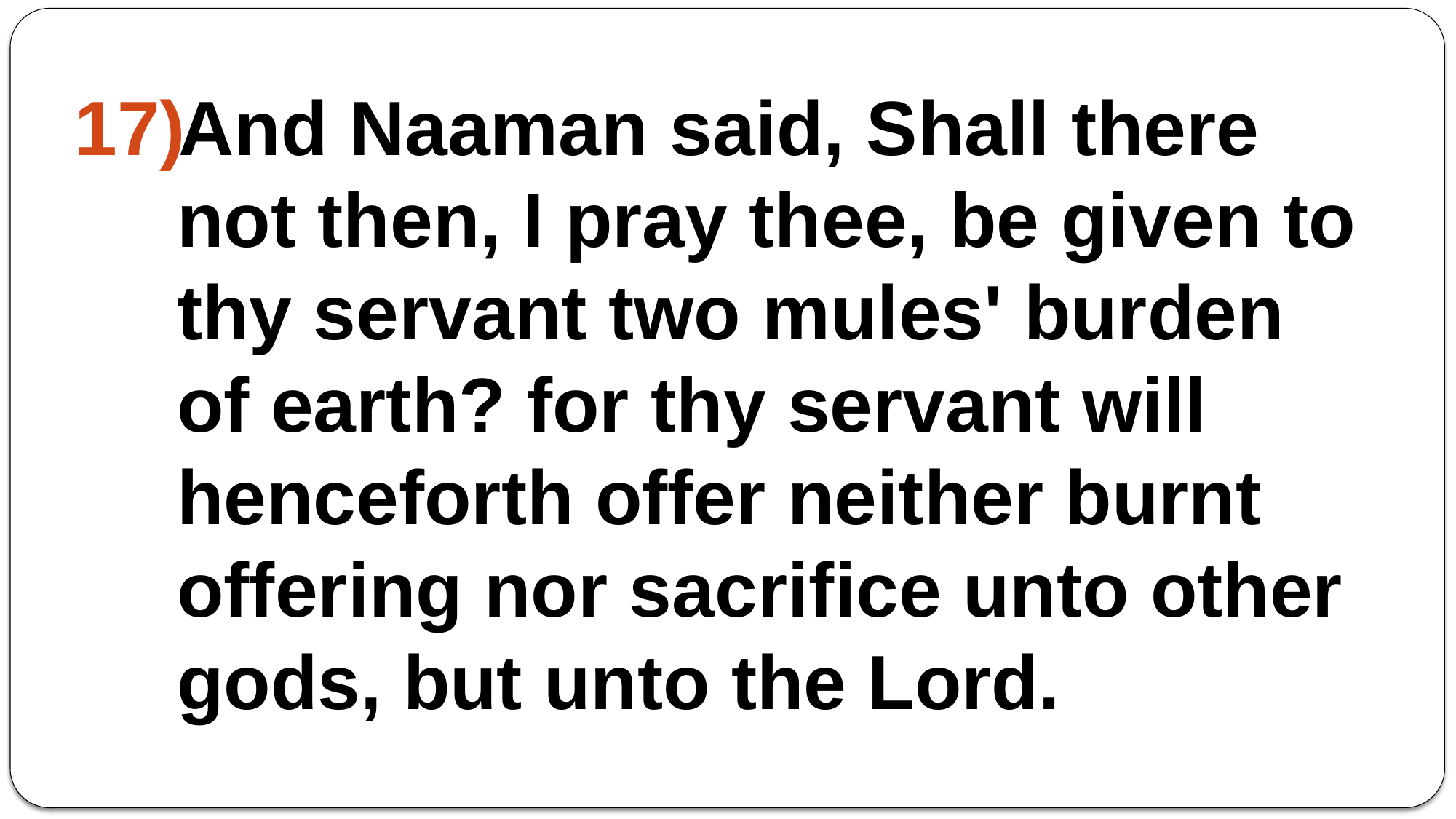

And Naaman said, Shall there not then, I pray thee, be given to thy servant two mules' burden of earth? for thy servant will henceforth offer neither burnt offering nor sacrifice unto other gods, but unto the Lord.